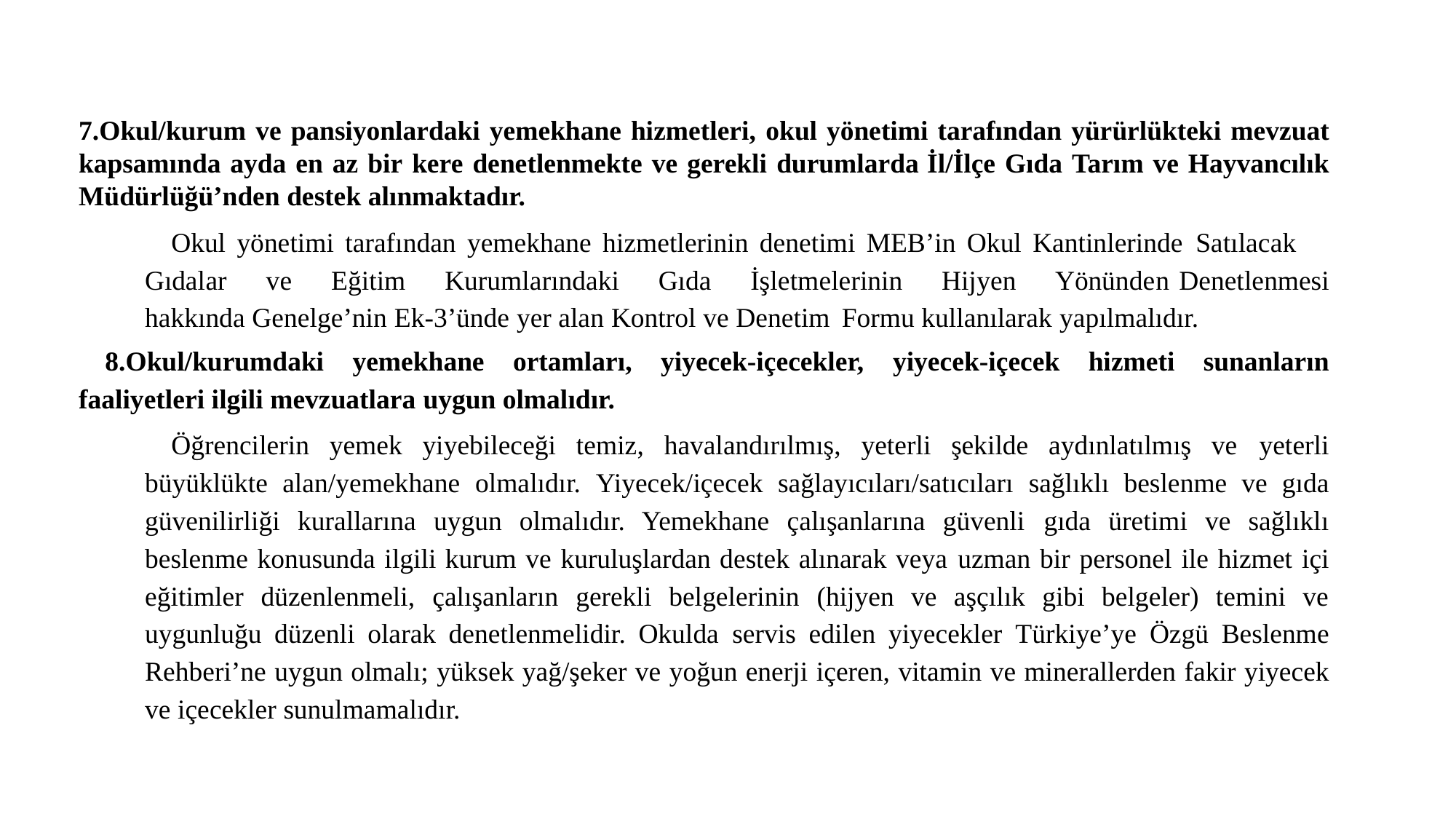

7.Okul/kurum ve pansiyonlardaki yemekhane hizmetleri, okul yönetimi tarafından yürürlükteki mevzuat kapsamında ayda en az bir kere denetlenmekte ve gerekli durumlarda İl/İlçe Gıda Tarım ve Hayvancılık Müdürlüğü’nden destek alınmaktadır.
Okul yönetimi tarafından yemekhane hizmetlerinin denetimi MEB’in Okul Kantinlerinde Satılacak    Gıdalar    ve    Eğitim    Kurumlarındaki    Gıda    İşletmelerinin    Hijyen    Yönünden Denetlenmesi hakkında Genelge’nin Ek-3’ünde yer alan Kontrol ve Denetim Formu kullanılarak yapılmalıdır.
8.Okul/kurumdaki yemekhane ortamları, yiyecek-içecekler, yiyecek-içecek hizmeti sunanların faaliyetleri ilgili mevzuatlara uygun olmalıdır.
Öğrencilerin yemek yiyebileceği temiz, havalandırılmış, yeterli şekilde aydınlatılmış ve yeterli büyüklükte alan/yemekhane olmalıdır. Yiyecek/içecek sağlayıcıları/satıcıları sağlıklı beslenme ve gıda güvenilirliği kurallarına uygun olmalıdır. Yemekhane çalışanlarına güvenli gıda üretimi ve sağlıklı beslenme konusunda ilgili kurum ve kuruluşlardan destek alınarak veya uzman bir personel ile hizmet içi eğitimler düzenlenmeli, çalışanların gerekli belgelerinin (hijyen ve aşçılık gibi belgeler) temini ve uygunluğu düzenli olarak denetlenmelidir. Okulda servis edilen yiyecekler Türkiye’ye Özgü Beslenme Rehberi’ne uygun olmalı; yüksek yağ/şeker ve yoğun enerji içeren, vitamin ve minerallerden fakir yiyecek ve içecekler sunulmamalıdır.